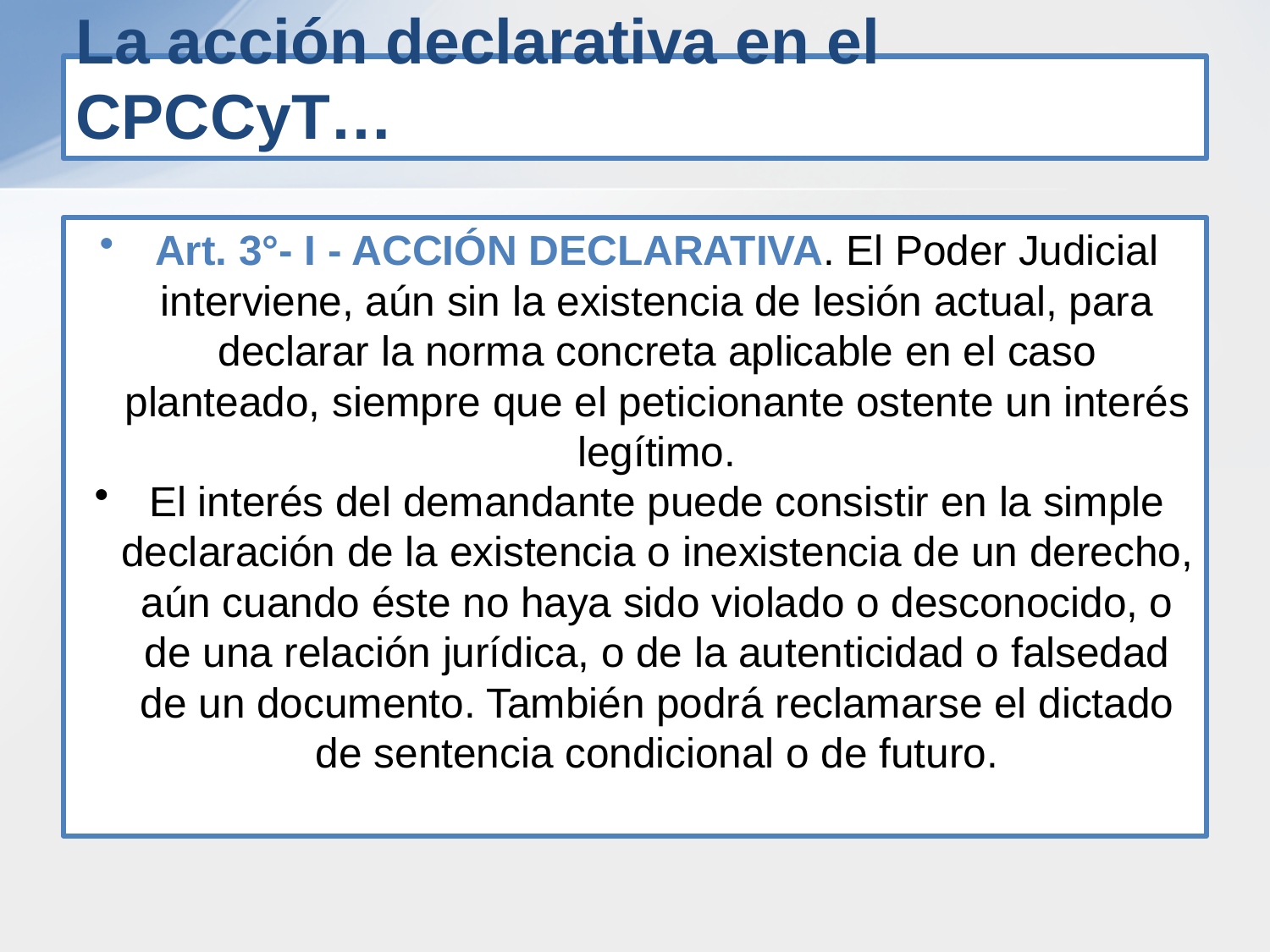

# La acción declarativa en el CPCCyT…
Art. 3°- I - ACCIÓN DECLARATIVA. El Poder Judicial interviene, aún sin la existencia de lesión actual, para declarar la norma concreta aplicable en el caso planteado, siempre que el peticionante ostente un interés legítimo.
El interés del demandante puede consistir en la simple declaración de la existencia o inexistencia de un derecho, aún cuando éste no haya sido violado o desconocido, o de una relación jurídica, o de la autenticidad o falsedad de un documento. También podrá reclamarse el dictado de sentencia condicional o de futuro.